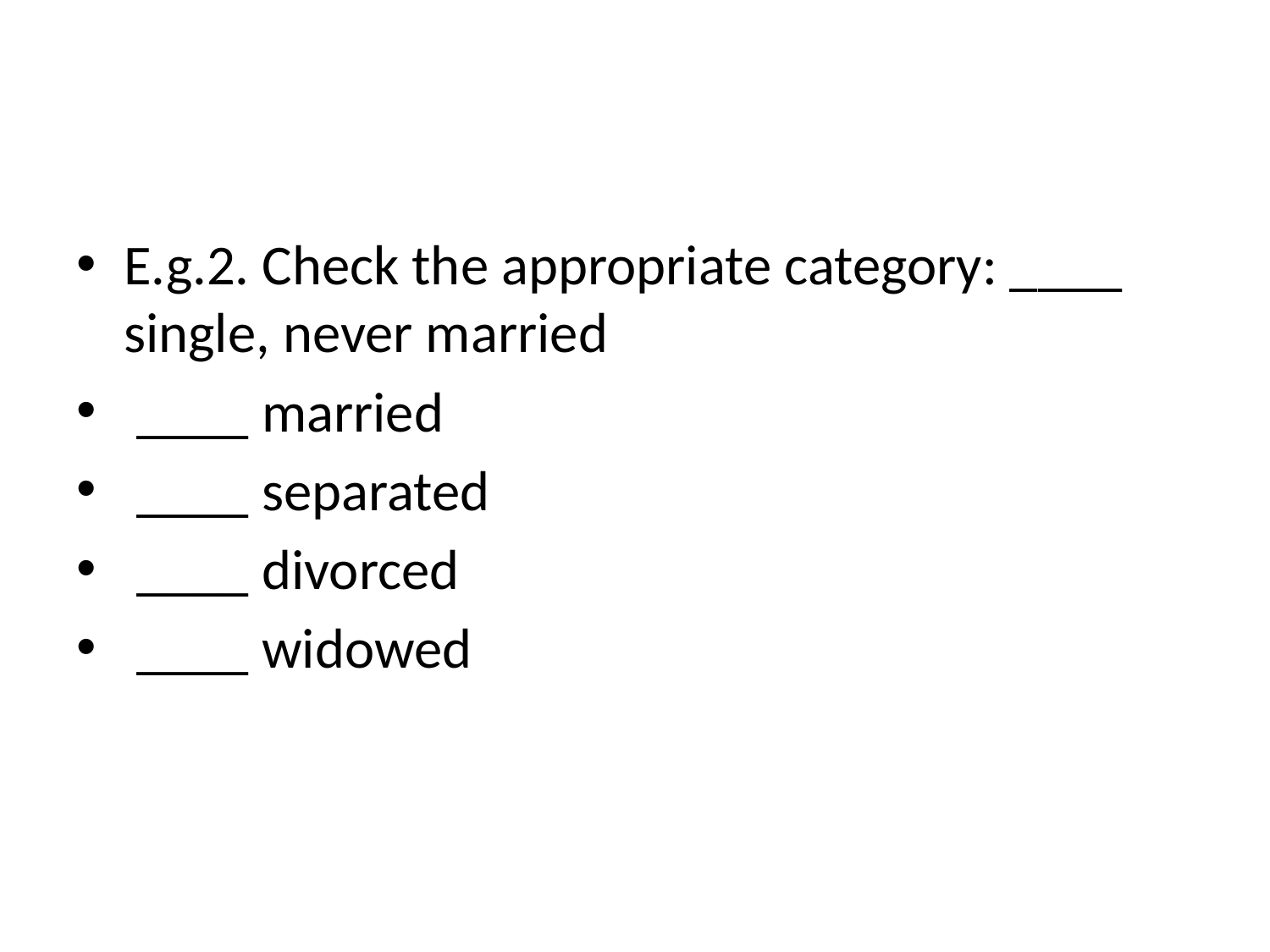

#
E.g.2. Check the appropriate category: ____ single, never married
 ____ married
 ____ separated
 ____ divorced
 ____ widowed